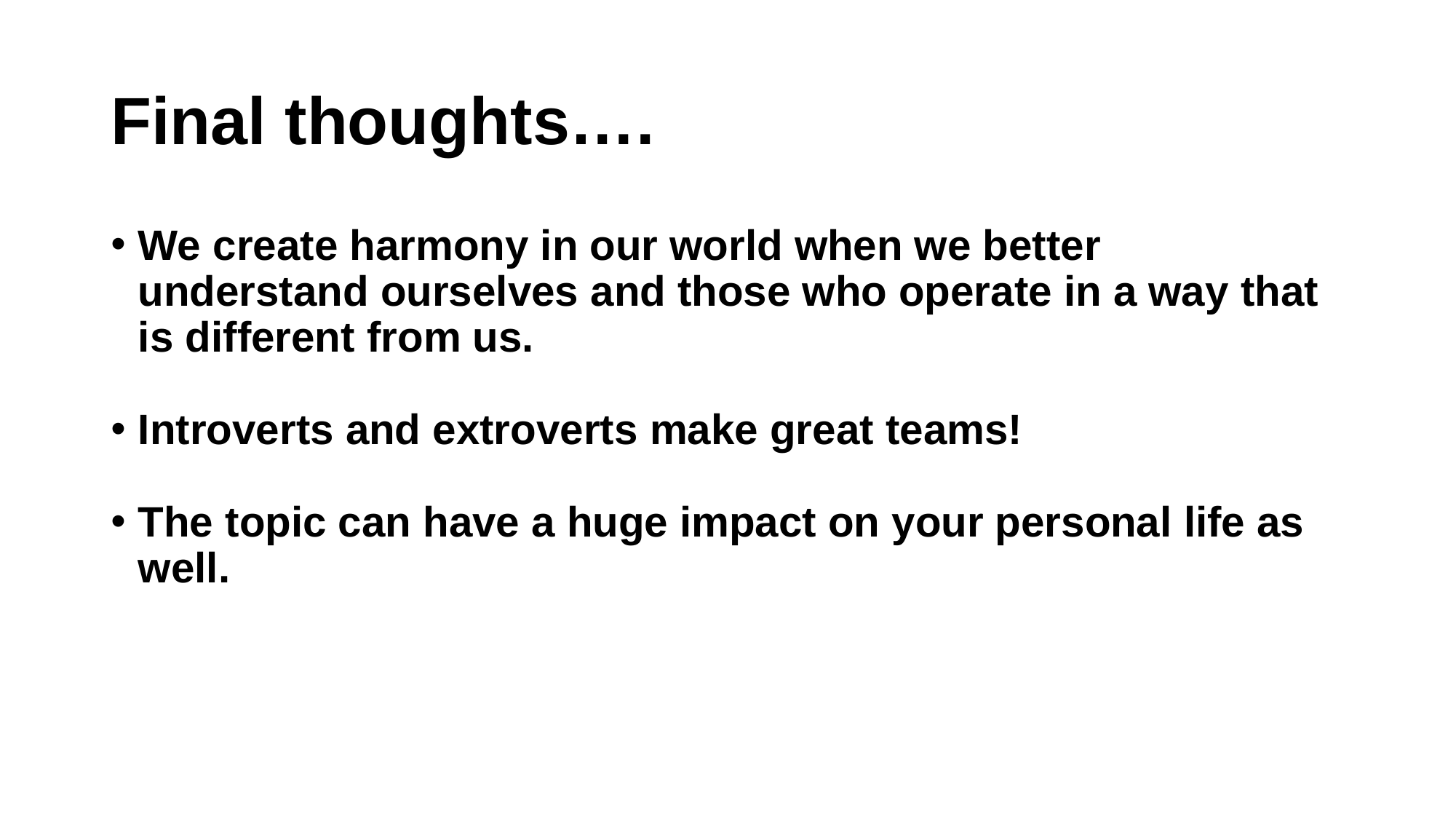

# Final thoughts….
We create harmony in our world when we better understand ourselves and those who operate in a way that is different from us.

Introverts and extroverts make great teams!

The topic can have a huge impact on your personal life as well.